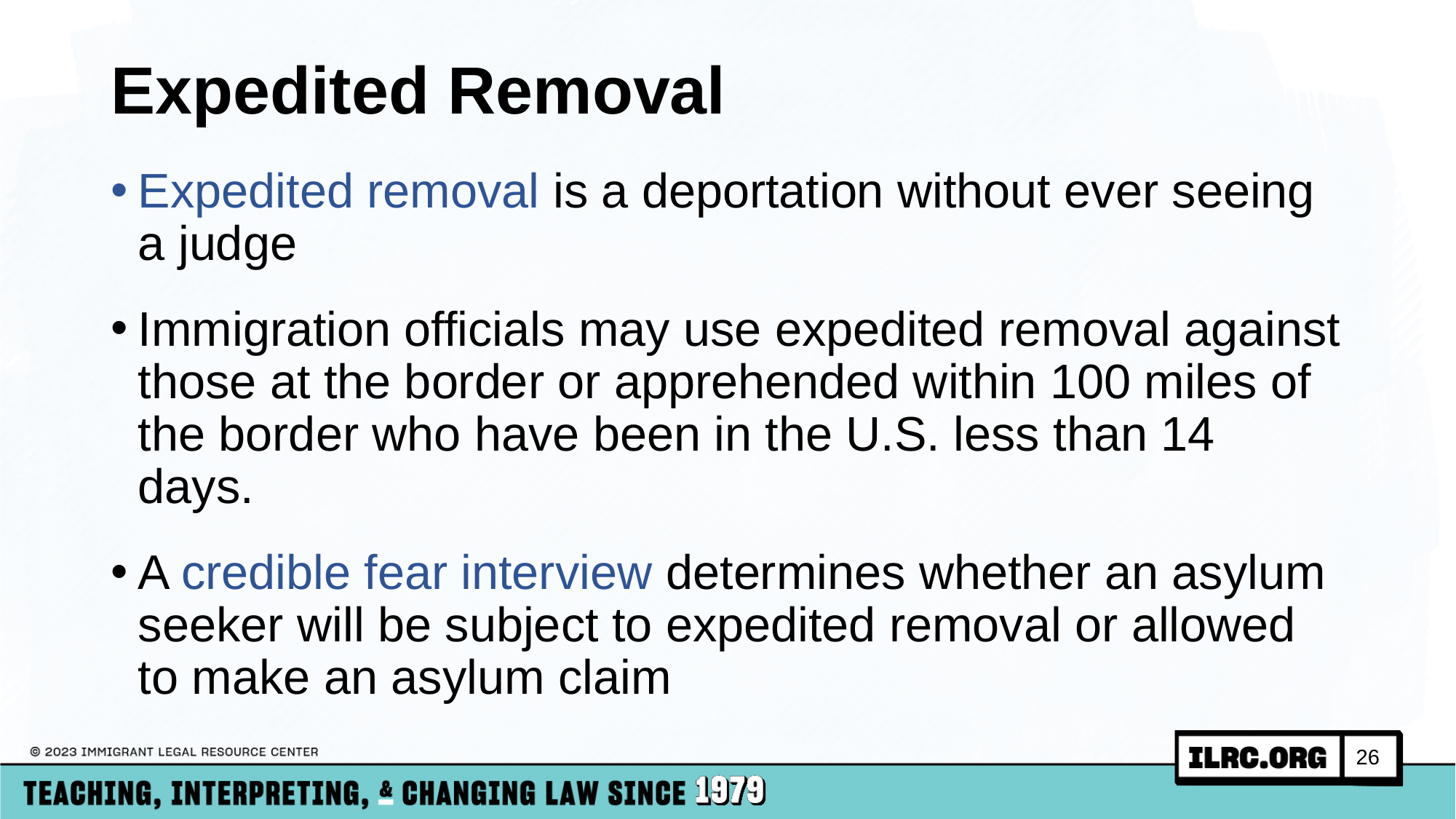

# Expedited Removal
Expedited removal is a deportation without ever seeing a judge
Immigration officials may use expedited removal against those at the border or apprehended within 100 miles of the border who have been in the U.S. less than 14 days.
A credible fear interview determines whether an asylum seeker will be subject to expedited removal or allowed to make an asylum claim
26